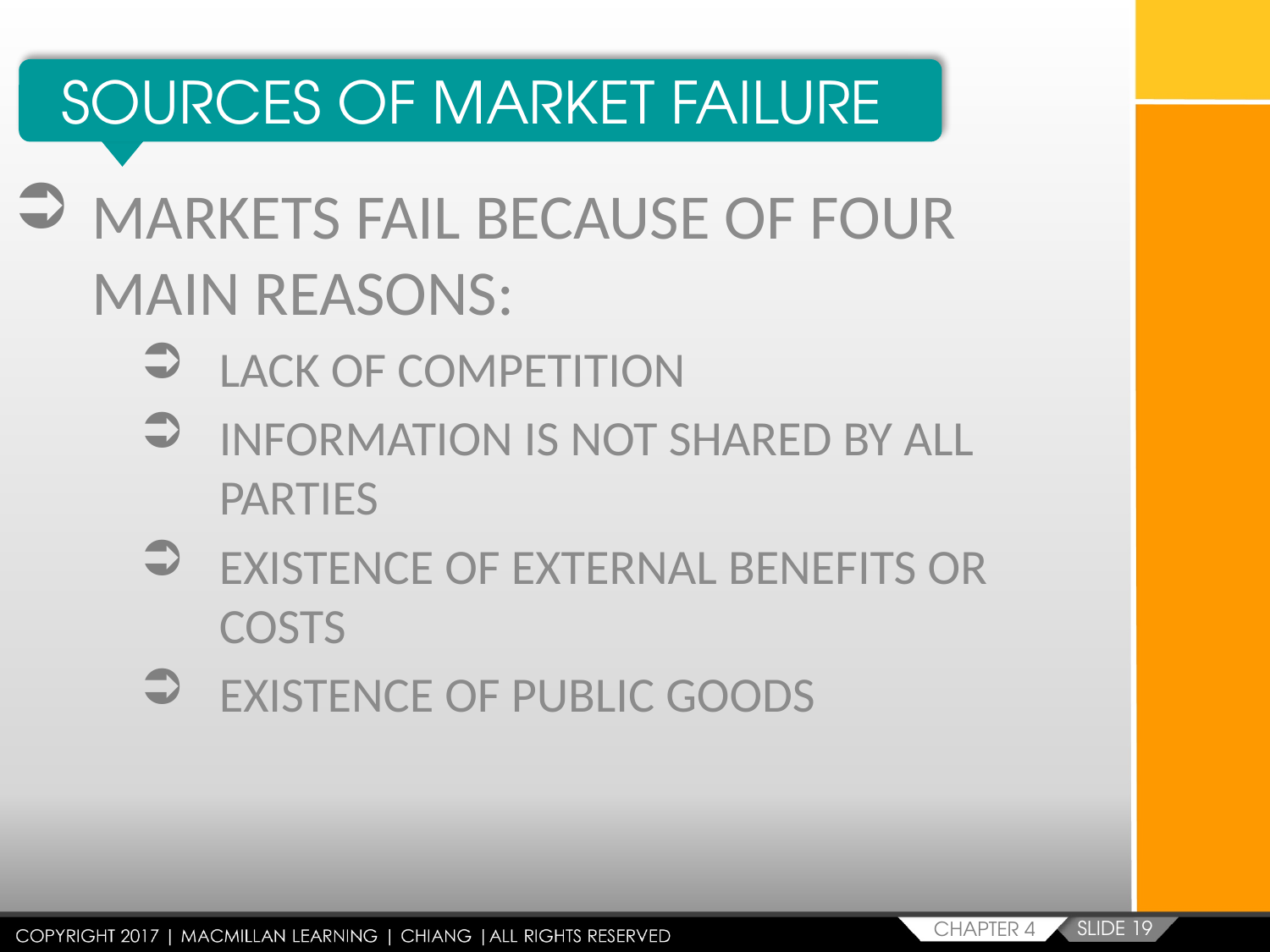

SOURCES OF MARKET FAILURE

MARKETS FAIL BECAUSE OF FOUR MAIN REASONS:
LACK OF COMPETITION
INFORMATION IS NOT SHARED BY ALL PARTIES
EXISTENCE OF EXTERNAL BENEFITS OR COSTS
EXISTENCE OF PUBLIC GOODS
SLIDE 19
CHAPTER 4